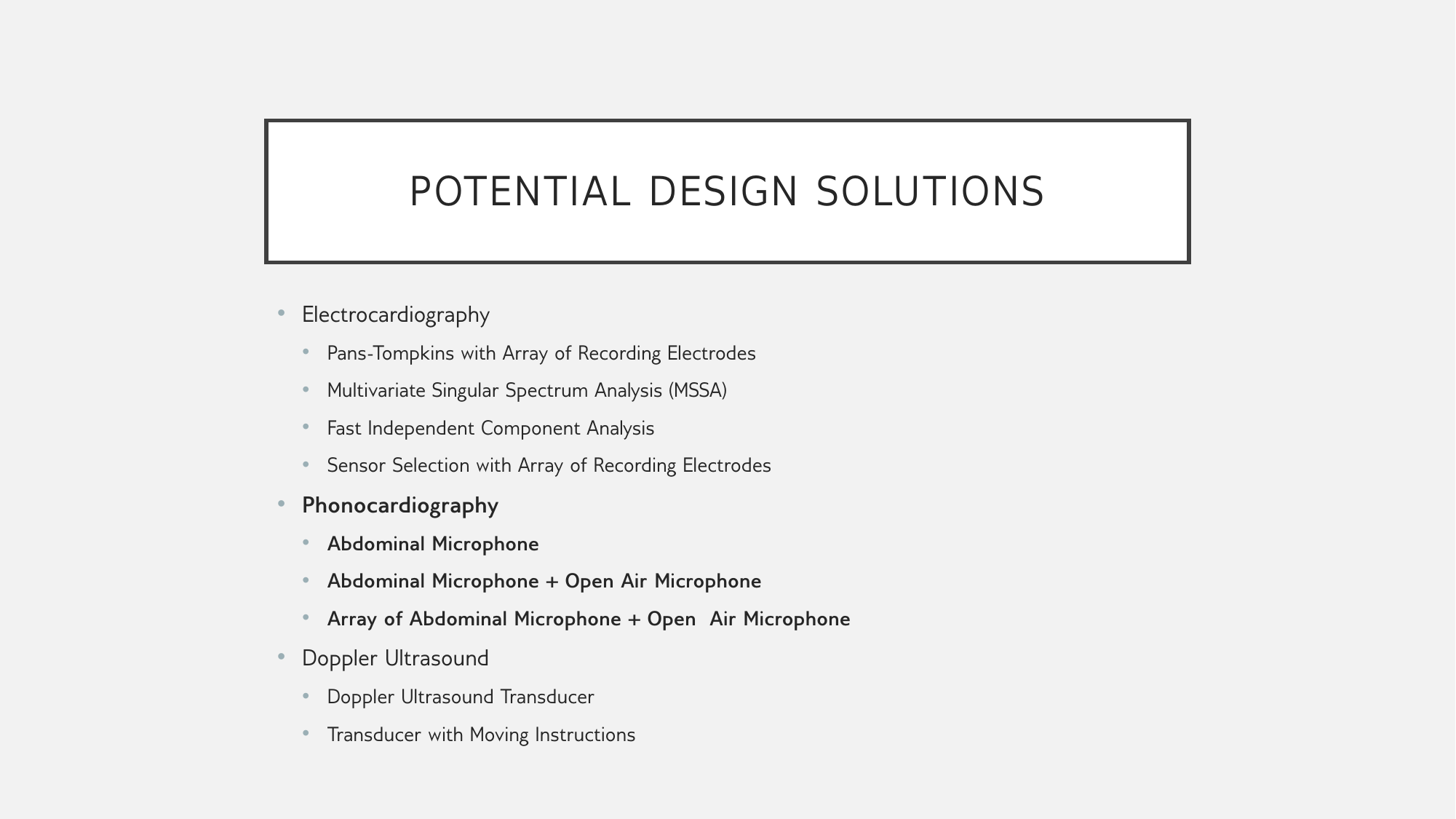

# Potential Design Solutions
Electrocardiography
Pans-Tompkins with Array of Recording Electrodes
Multivariate Singular Spectrum Analysis (MSSA)
Fast Independent Component Analysis
Sensor Selection with Array of Recording Electrodes
Phonocardiography
Abdominal Microphone
Abdominal Microphone + Open Air Microphone
Array of Abdominal Microphone + Open  Air Microphone
Doppler Ultrasound
Doppler Ultrasound Transducer
Transducer with Moving Instructions